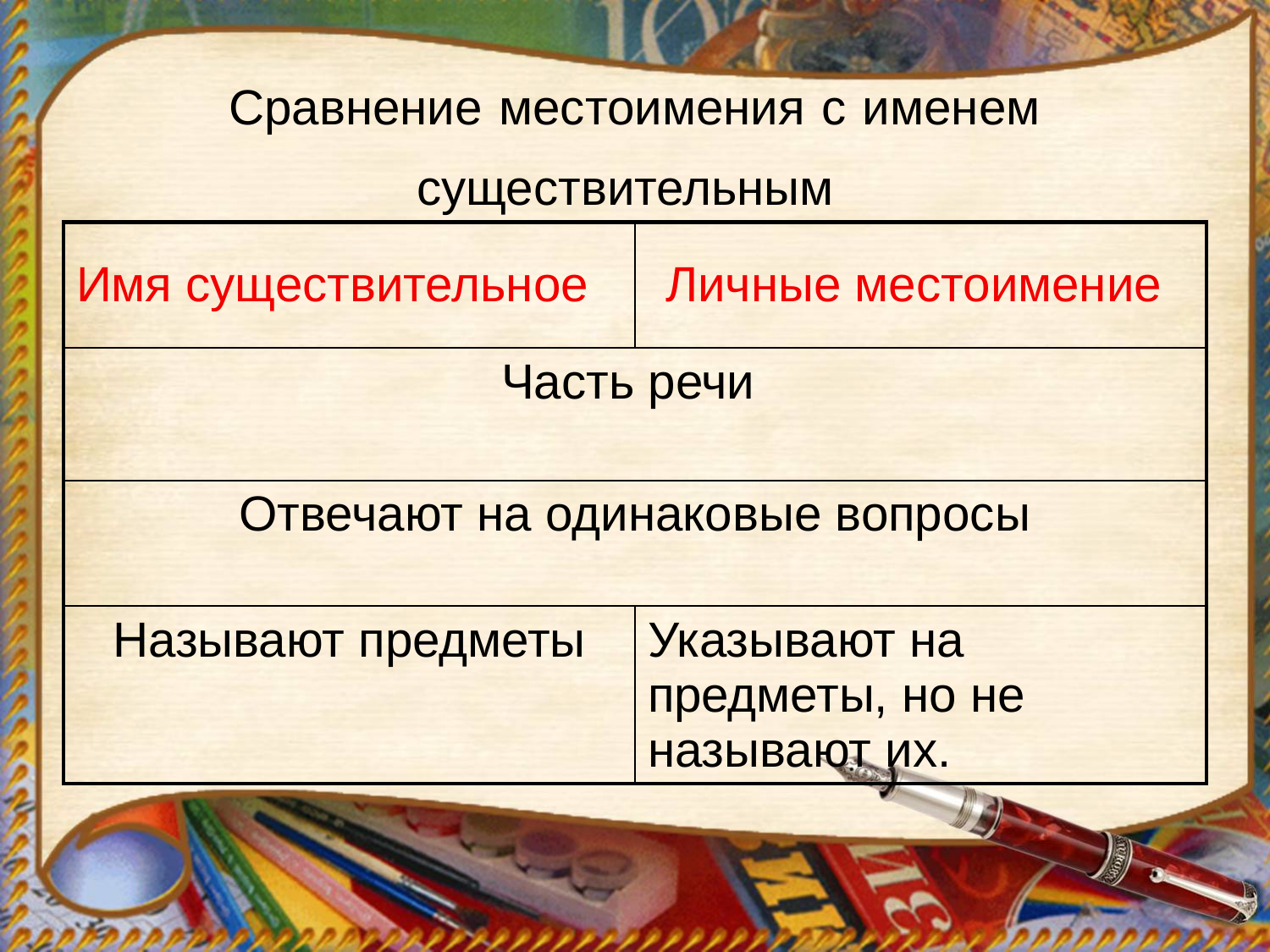

# Сравнение местоимения с именем существительным
| Имя существительное | Личные местоимение |
| --- | --- |
| Часть речи |  |
| Отвечают на одинаковые вопросы |  |
| Называют предметы | Указывают на предметы, но не называют их. |